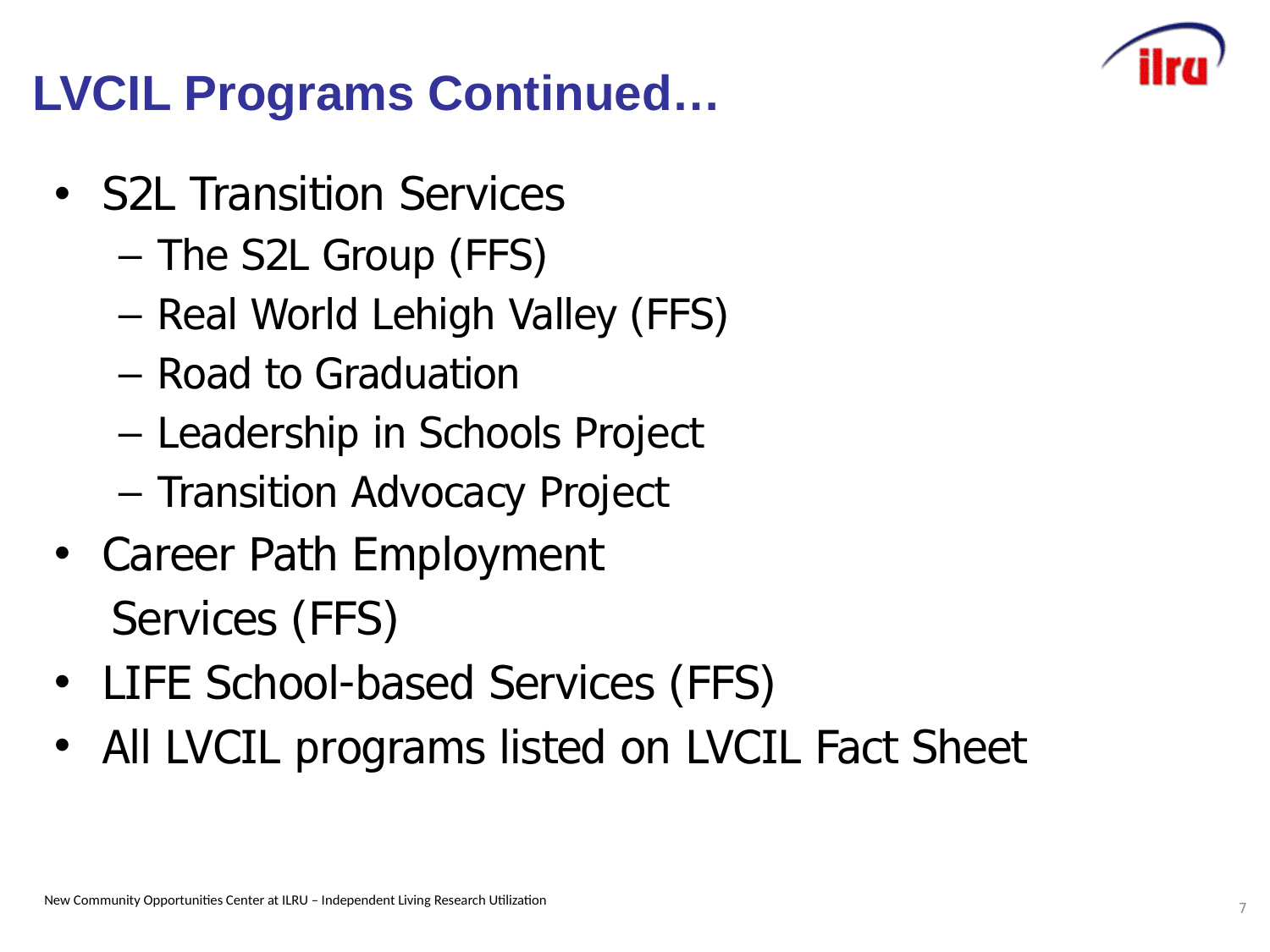

# LVCIL Programs Continued…
S2L Transition Services
The S2L Group (FFS)
Real World Lehigh Valley (FFS)
Road to Graduation
Leadership in Schools Project
Transition Advocacy Project
Career Path Employment
    Services (FFS)
LIFE School-based Services (FFS)
All LVCIL programs listed on LVCIL Fact Sheet
7
New Community Opportunities Center at ILRU – Independent Living Research Utilization